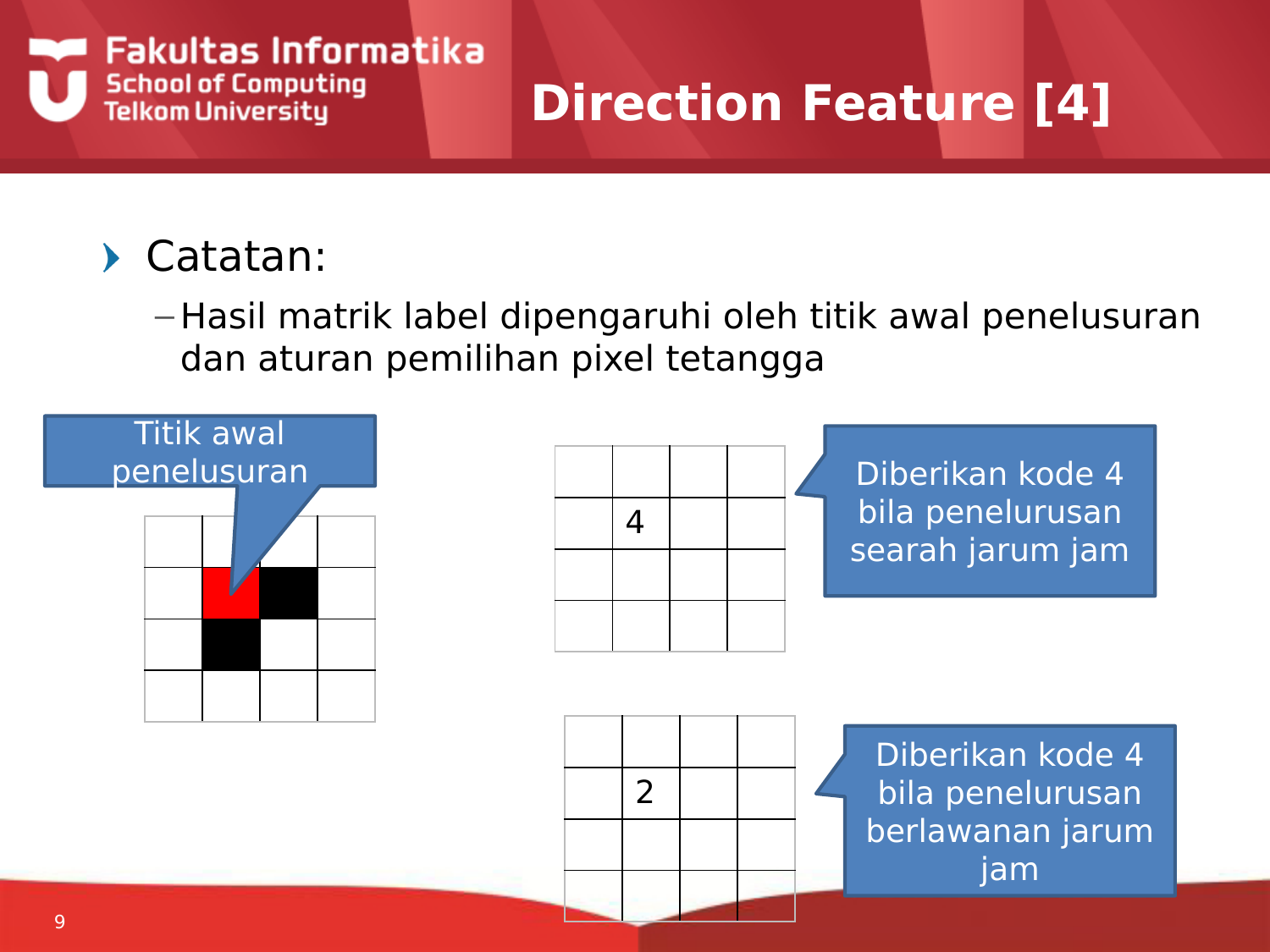

# Direction Feature [4]
Catatan:
Hasil matrik label dipengaruhi oleh titik awal penelusuran dan aturan pemilihan pixel tetangga
Titik awal penelusuran
Diberikan kode 4 bila penelurusan searah jarum jam
|  |  |  |  |
| --- | --- | --- | --- |
|  | 4 |  |  |
|  |  |  |  |
|  |  |  |  |
|  |  |  |  |
| --- | --- | --- | --- |
|  |  |  |  |
|  |  |  |  |
|  |  |  |  |
|  |  |  |  |
| --- | --- | --- | --- |
|  | 2 |  |  |
|  |  |  |  |
|  |  |  |  |
Diberikan kode 4 bila penelurusan berlawanan jarum jam
9